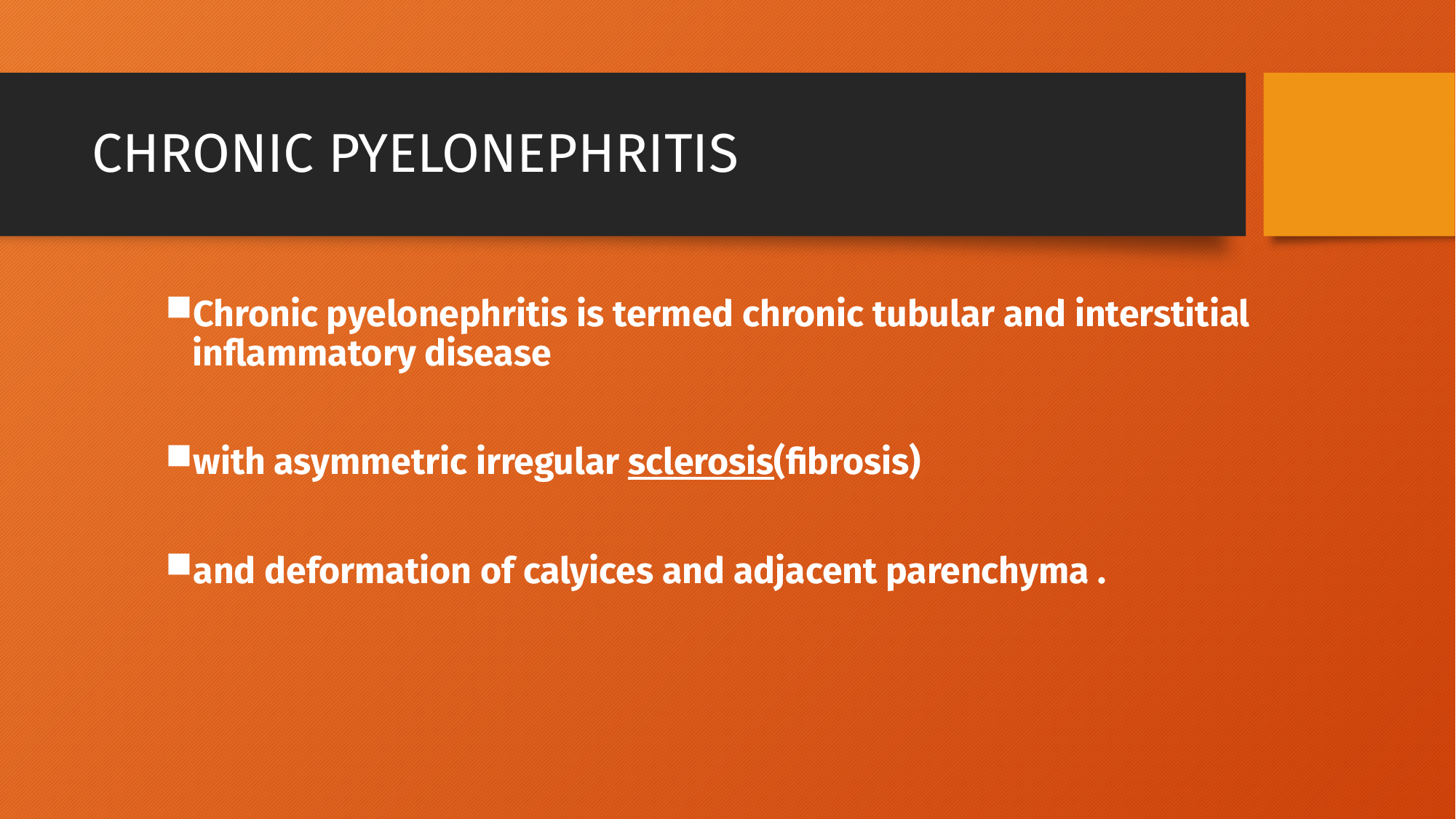

# CHRONIC PYELONEPHRITIS
Chronic pyelonephritis is termed chronic tubular and interstitial inflammatory disease

with asymmetric irregular sclerosis(fibrosis)

and deformation of calyices and adjacent parenchyma .